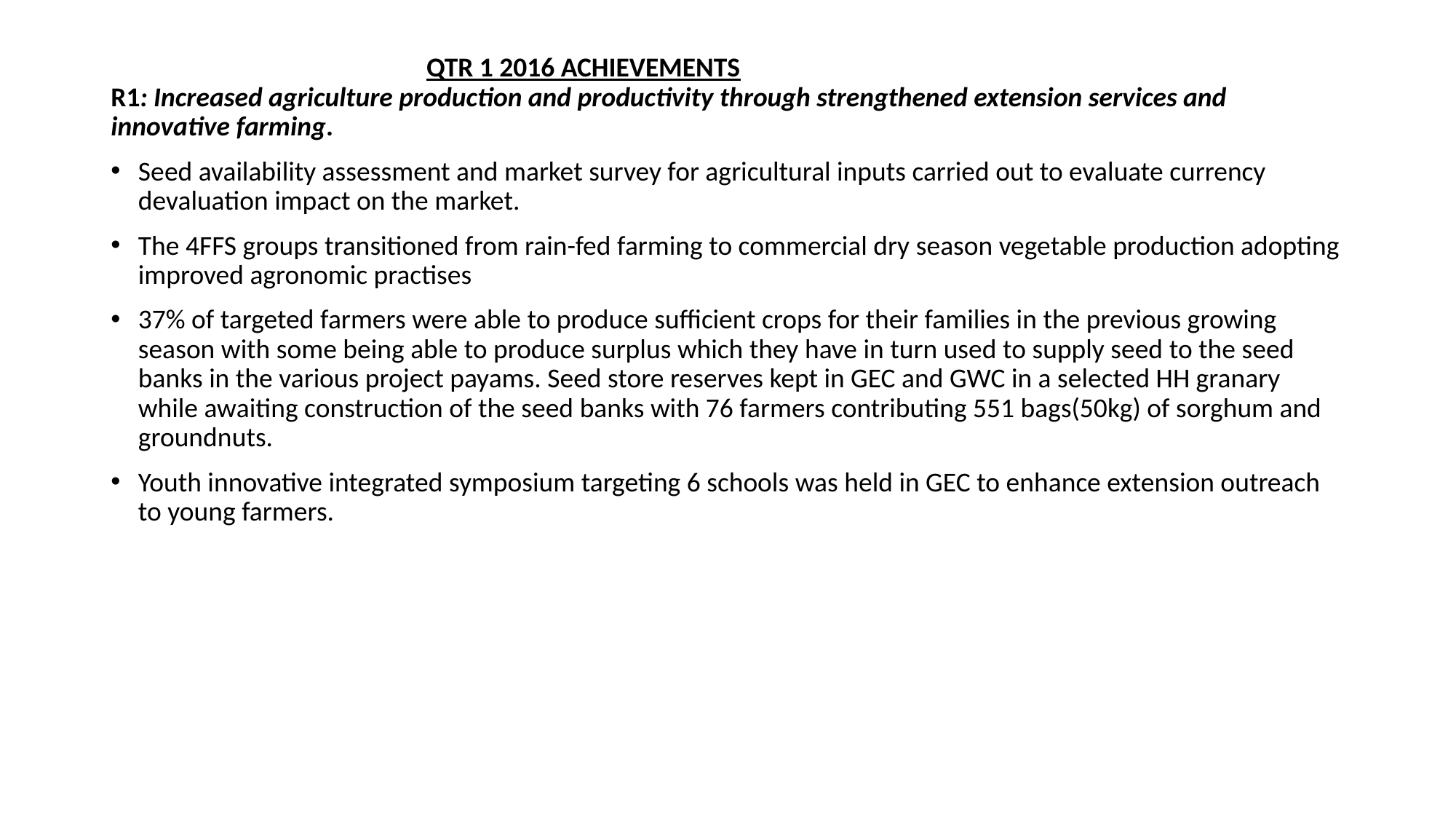

# QTR 1 2016 ACHIEVEMENTS R1: Increased agriculture production and productivity through strengthened extension services and innovative farming.
Seed availability assessment and market survey for agricultural inputs carried out to evaluate currency devaluation impact on the market.
The 4FFS groups transitioned from rain-fed farming to commercial dry season vegetable production adopting improved agronomic practises
37% of targeted farmers were able to produce sufficient crops for their families in the previous growing season with some being able to produce surplus which they have in turn used to supply seed to the seed banks in the various project payams. Seed store reserves kept in GEC and GWC in a selected HH granary while awaiting construction of the seed banks with 76 farmers contributing 551 bags(50kg) of sorghum and groundnuts.
Youth innovative integrated symposium targeting 6 schools was held in GEC to enhance extension outreach to young farmers.